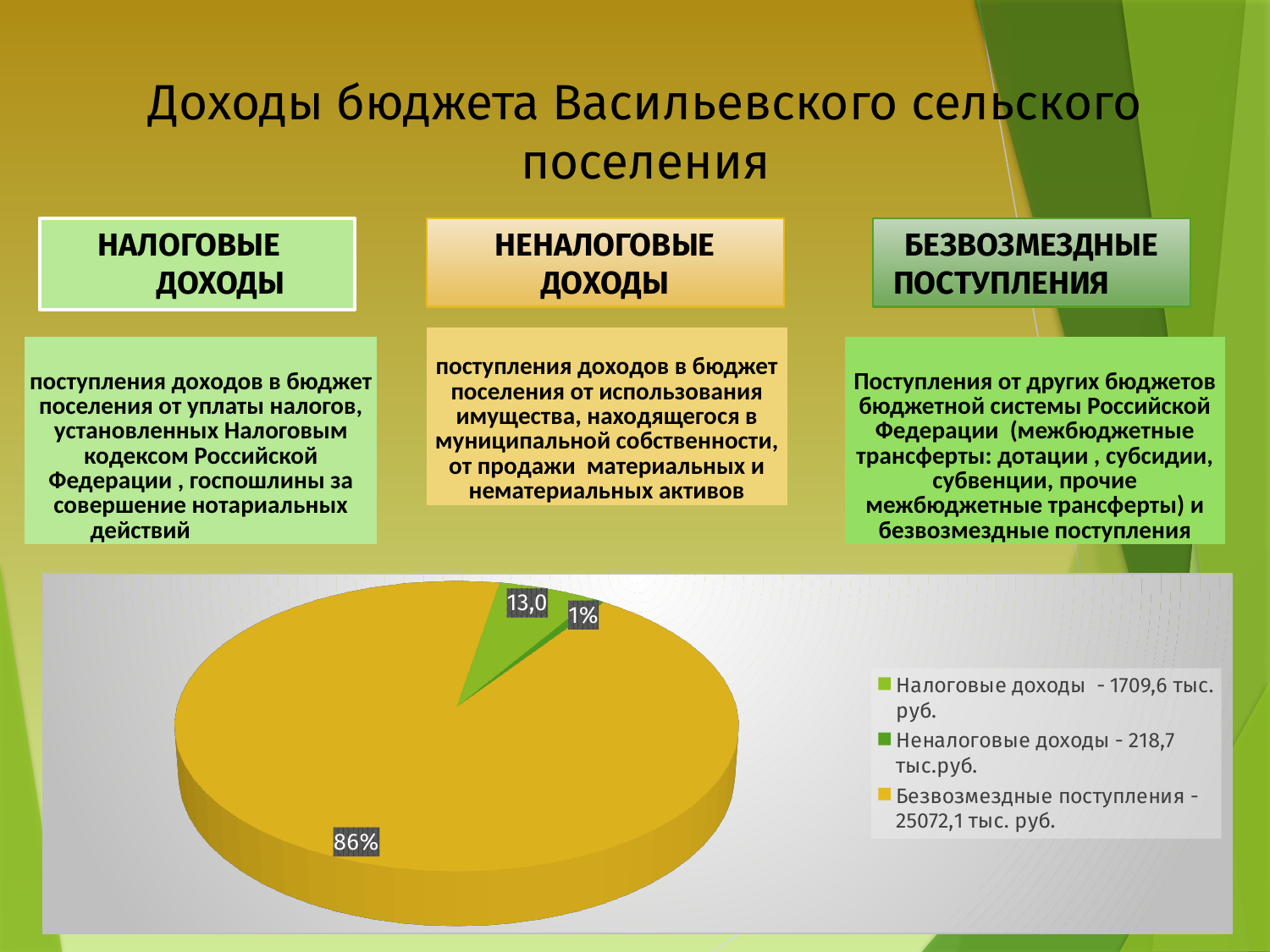

# Доходы бюджета Васильевского сельского поселения
НАЛОГОВЫЕ   ДОХОДЫ
НЕНАЛОГОВЫЕ ДОХОДЫ
БЕЗВОЗМЕЗДНЫЕ
 ПОСТУПЛЕНИЯ
| поступления доходов в бюджет поселения от использования имущества, находящегося в муниципальной собственности, от продажи материальных и нематериальных активов |
| --- |
| поступления доходов в бюджет поселения от уплаты налогов, установленных Налоговым кодексом Российской Федерации , госпошлины за совершение нотариальных действий |
| --- |
| Поступления от других бюджетов бюджетной системы Российской Федерации (межбюджетные трансферты: дотации , субсидии, субвенции, прочие межбюджетные трансферты) и безвозмездные поступления |
| --- |

[unsupported chart]